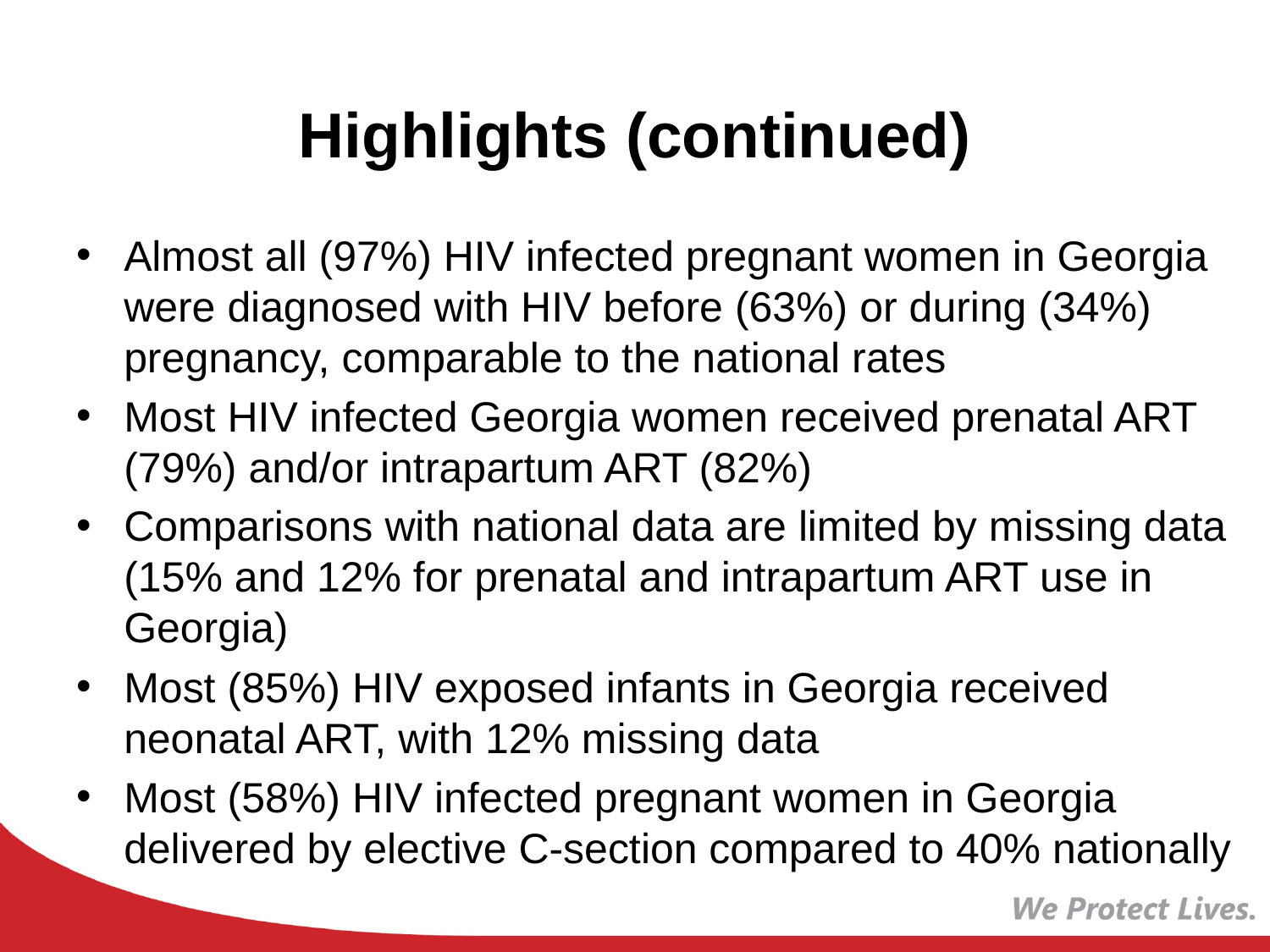

# Highlights (continued)
Almost all (97%) HIV infected pregnant women in Georgia were diagnosed with HIV before (63%) or during (34%) pregnancy, comparable to the national rates
Most HIV infected Georgia women received prenatal ART (79%) and/or intrapartum ART (82%)
Comparisons with national data are limited by missing data (15% and 12% for prenatal and intrapartum ART use in Georgia)
Most (85%) HIV exposed infants in Georgia received neonatal ART, with 12% missing data
Most (58%) HIV infected pregnant women in Georgia delivered by elective C-section compared to 40% nationally